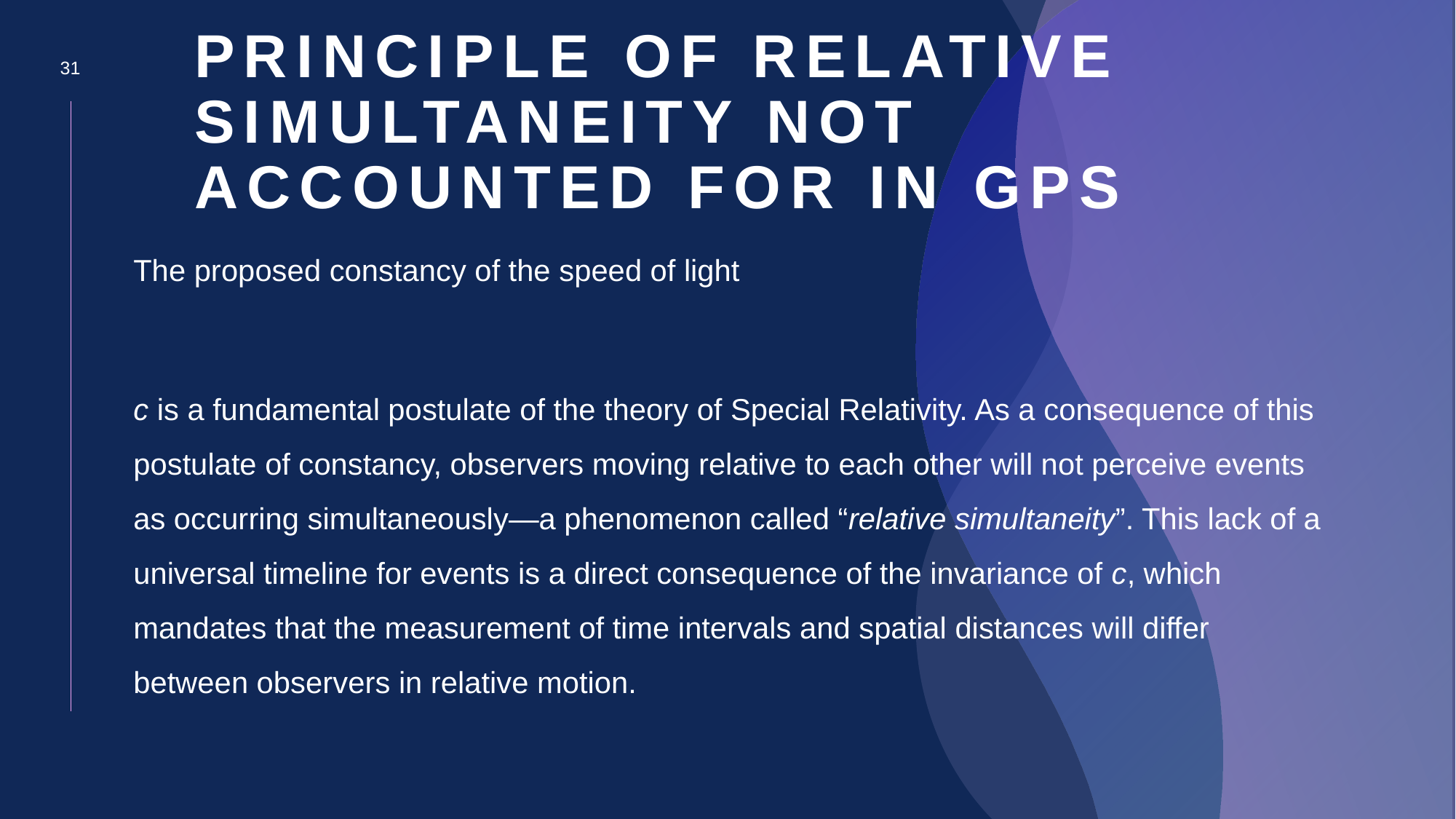

31
# Principle of Relative Simultaneity Not accounted for in GPS
The proposed constancy of the speed of light

c is a fundamental postulate of the theory of Special Relativity. As a consequence of this postulate of constancy, observers moving relative to each other will not perceive events as occurring simultaneously—a phenomenon called “relative simultaneity”. This lack of a universal timeline for events is a direct consequence of the invariance of c, which mandates that the measurement of time intervals and spatial distances will differ between observers in relative motion.